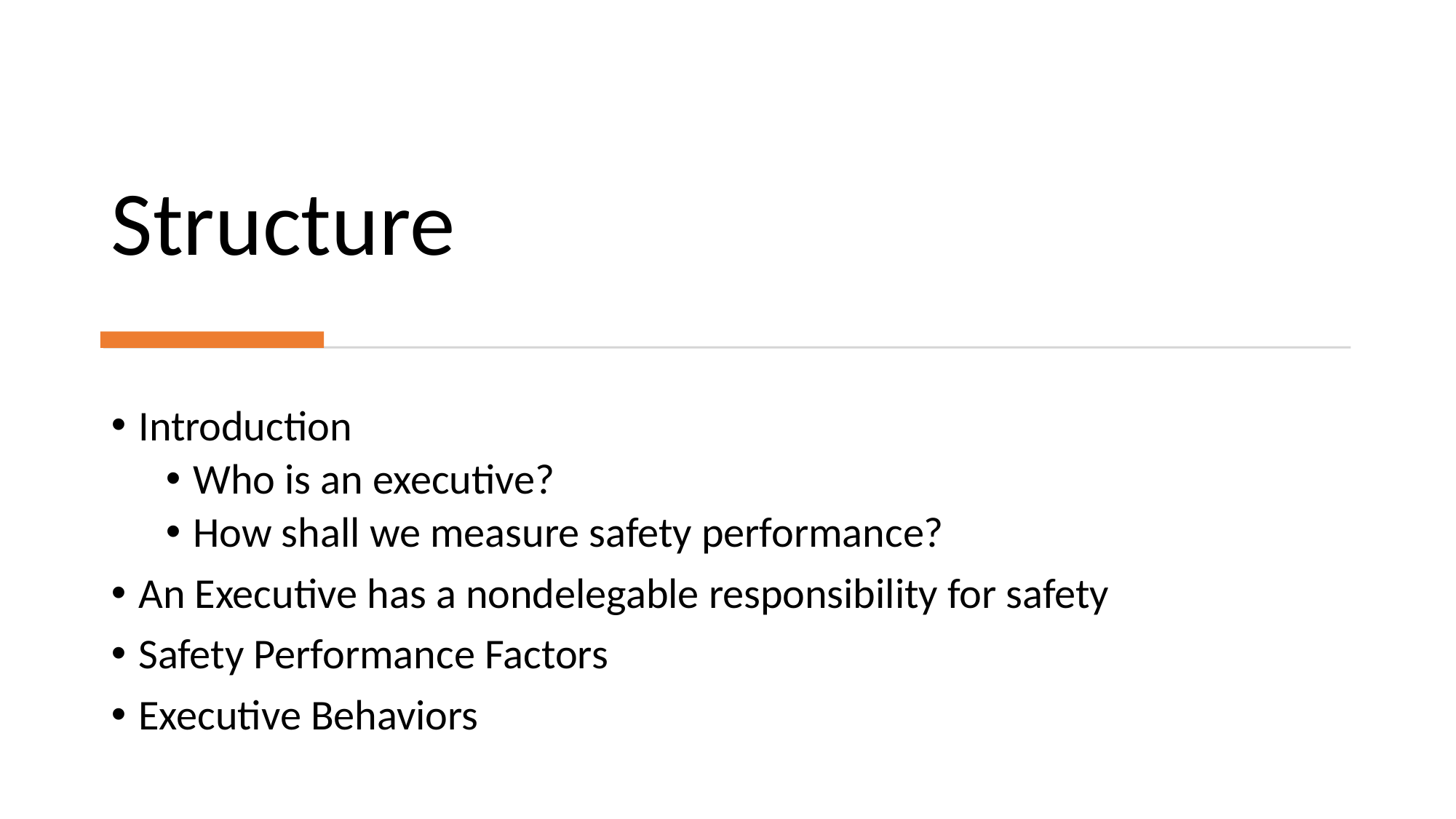

# Structure

Introduction
Who is an executive?
How shall we measure safety performance?
An Executive has a nondelegable responsibility for safety
Safety Performance Factors
Executive Behaviors